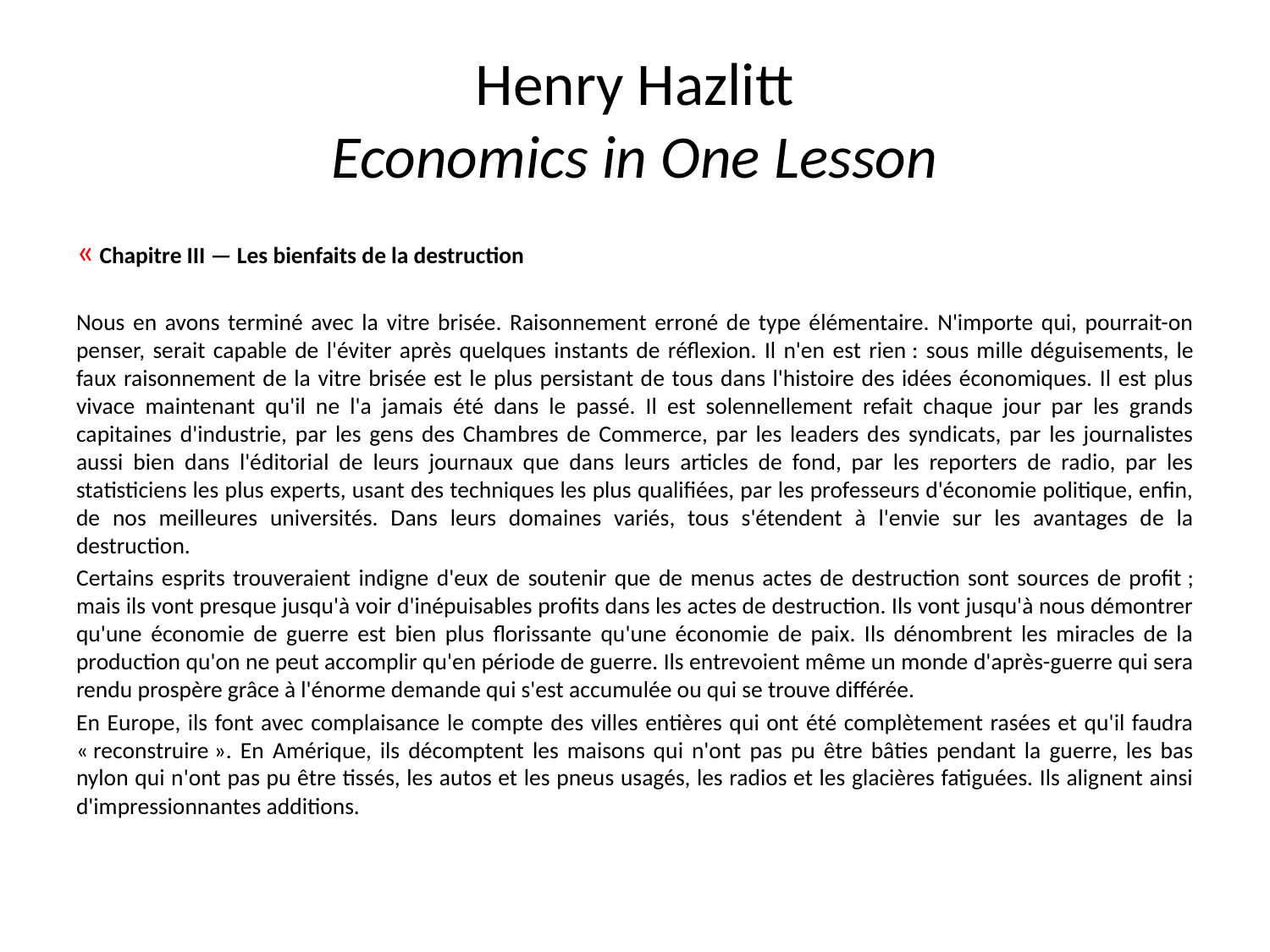

# Henry Hazlitt Economics in One Lesson
« Chapitre III — Les bienfaits de la destruction

Nous en avons terminé avec la vitre brisée. Raisonnement erroné de type élémentaire. N'importe qui, pourrait-on penser, serait capable de l'éviter après quelques instants de réflexion. Il n'en est rien : sous mille déguisements, le faux raisonnement de la vitre brisée est le plus persistant de tous dans l'histoire des idées économiques. Il est plus vivace maintenant qu'il ne l'a jamais été dans le passé. Il est solennellement refait chaque jour par les grands capitaines d'industrie, par les gens des Chambres de Commerce, par les leaders des syndicats, par les journalistes aussi bien dans l'éditorial de leurs journaux que dans leurs articles de fond, par les reporters de radio, par les statisticiens les plus experts, usant des techniques les plus qualifiées, par les professeurs d'économie politique, enfin, de nos meilleures universités. Dans leurs domaines variés, tous s'étendent à l'envie sur les avantages de la destruction.
Certains esprits trouveraient indigne d'eux de soutenir que de menus actes de destruction sont sources de profit ; mais ils vont presque jusqu'à voir d'inépuisables profits dans les actes de destruction. Ils vont jusqu'à nous démontrer qu'une économie de guerre est bien plus florissante qu'une économie de paix. Ils dénombrent les miracles de la production qu'on ne peut accomplir qu'en période de guerre. Ils entrevoient même un monde d'après-guerre qui sera rendu prospère grâce à l'énorme demande qui s'est accumulée ou qui se trouve différée.
En Europe, ils font avec complaisance le compte des villes entières qui ont été complètement rasées et qu'il faudra « reconstruire ». En Amérique, ils décomptent les maisons qui n'ont pas pu être bâties pendant la guerre, les bas nylon qui n'ont pas pu être tissés, les autos et les pneus usagés, les radios et les glacières fatiguées. Ils alignent ainsi d'impressionnantes additions.